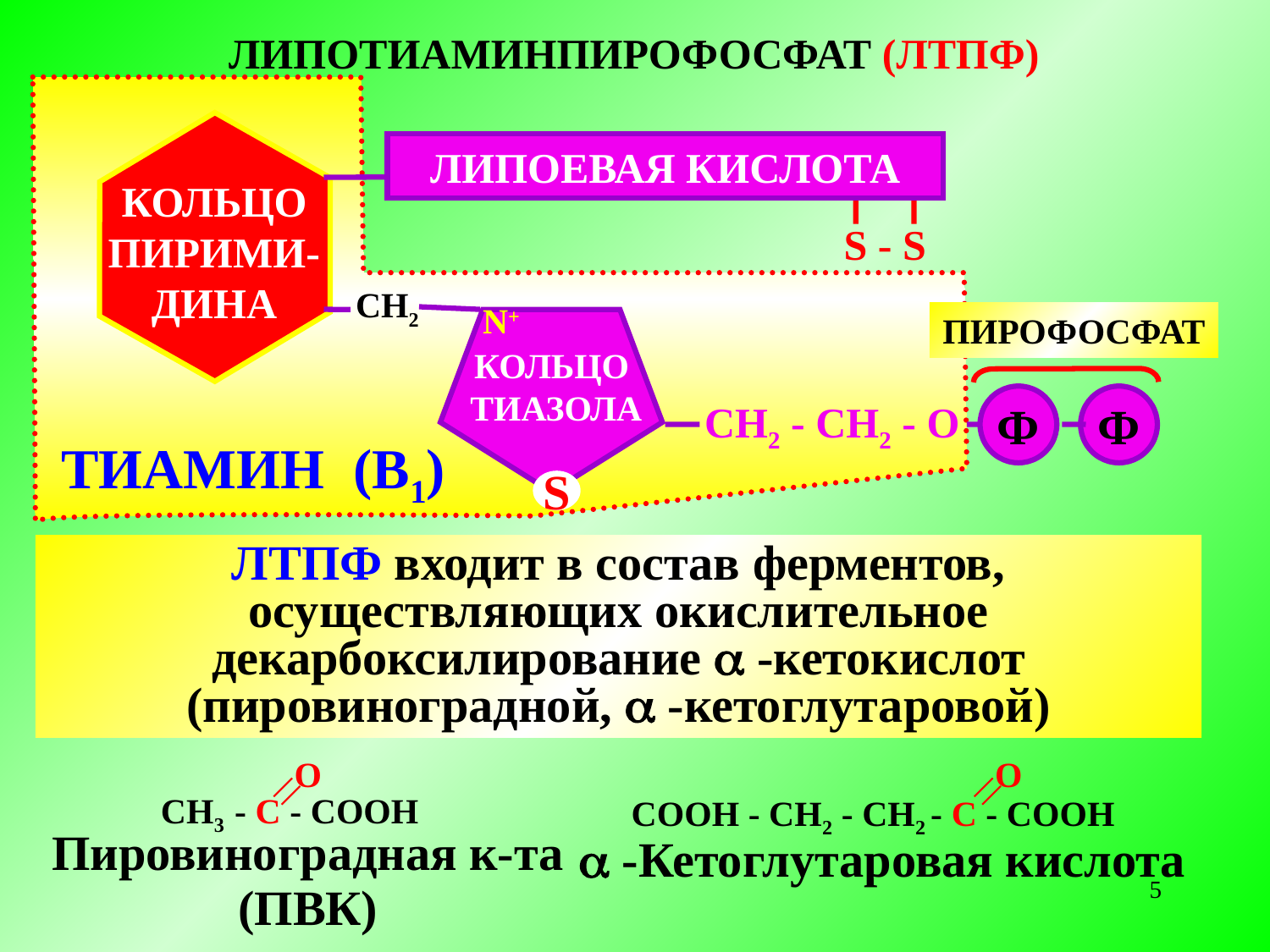

ЛИПОТИАМИНПИРОФОСФАТ (ЛТПФ)

ЛИПОЕВАЯ КИСЛОТА

S - S
КОЛЬЦО
ПИРИМИ-ДИНА

СН2

N+
ПИРОФОСФАТ

КОЛЬЦО
 ТИАЗОЛА
Ф
Ф
СН2 - СН2 - О

ТИАМИН  (В1)
S
ЛТПФ входит в состав ферментов, осуществляющих окислительное декарбоксилирование α -кетокислот (пировиноградной, α -кетоглутаровой)
О

СН3  - С - СООН

О

СООН - СН2 - СН2 - С - СООН
α -Кетоглутаровая кислота
Пировиноградная к-та
(ПВК)
5